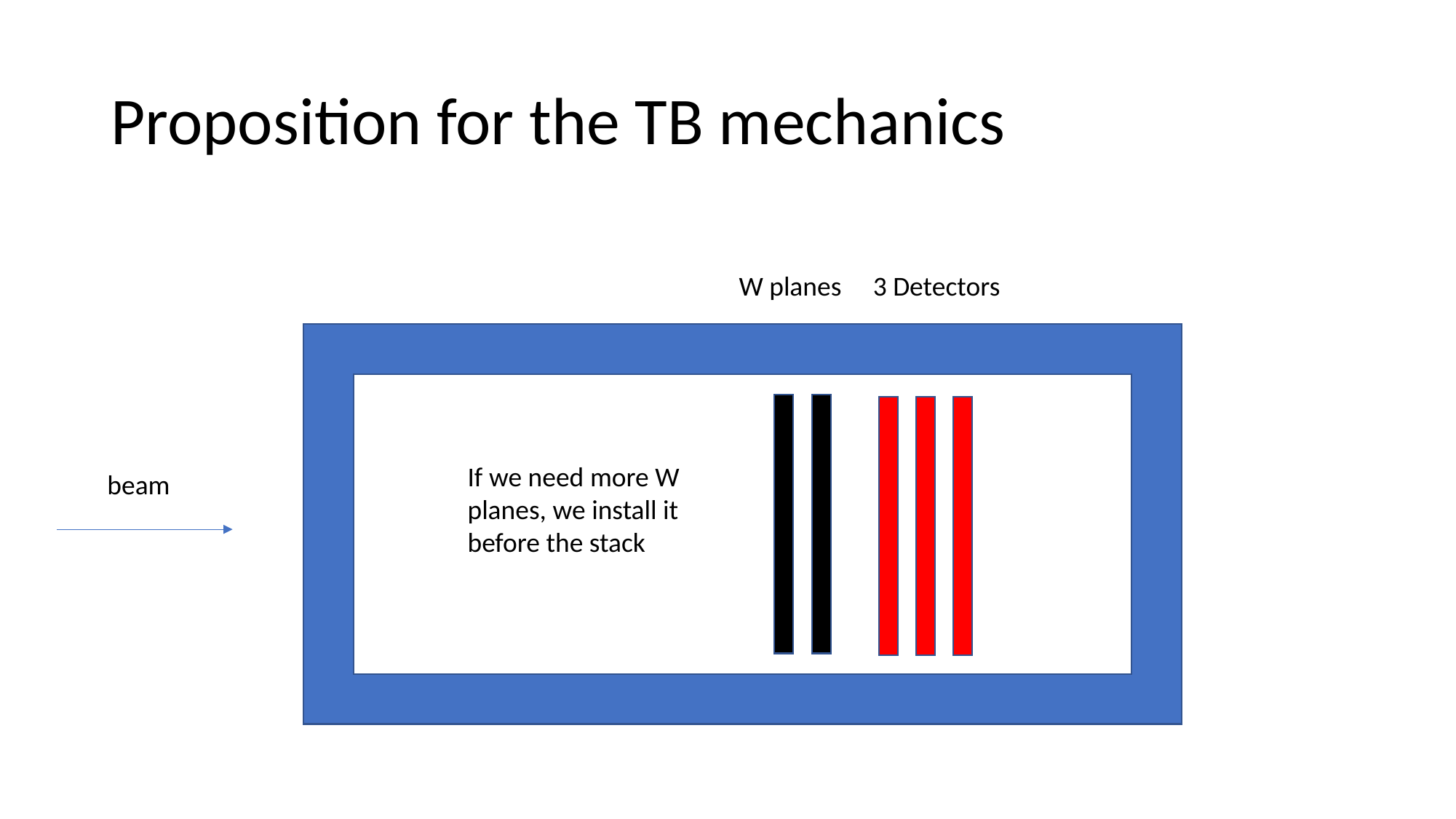

# Proposition for the TB mechanics
W planes
3 Detectors

If we need more W planes, we install it before the stack
beam